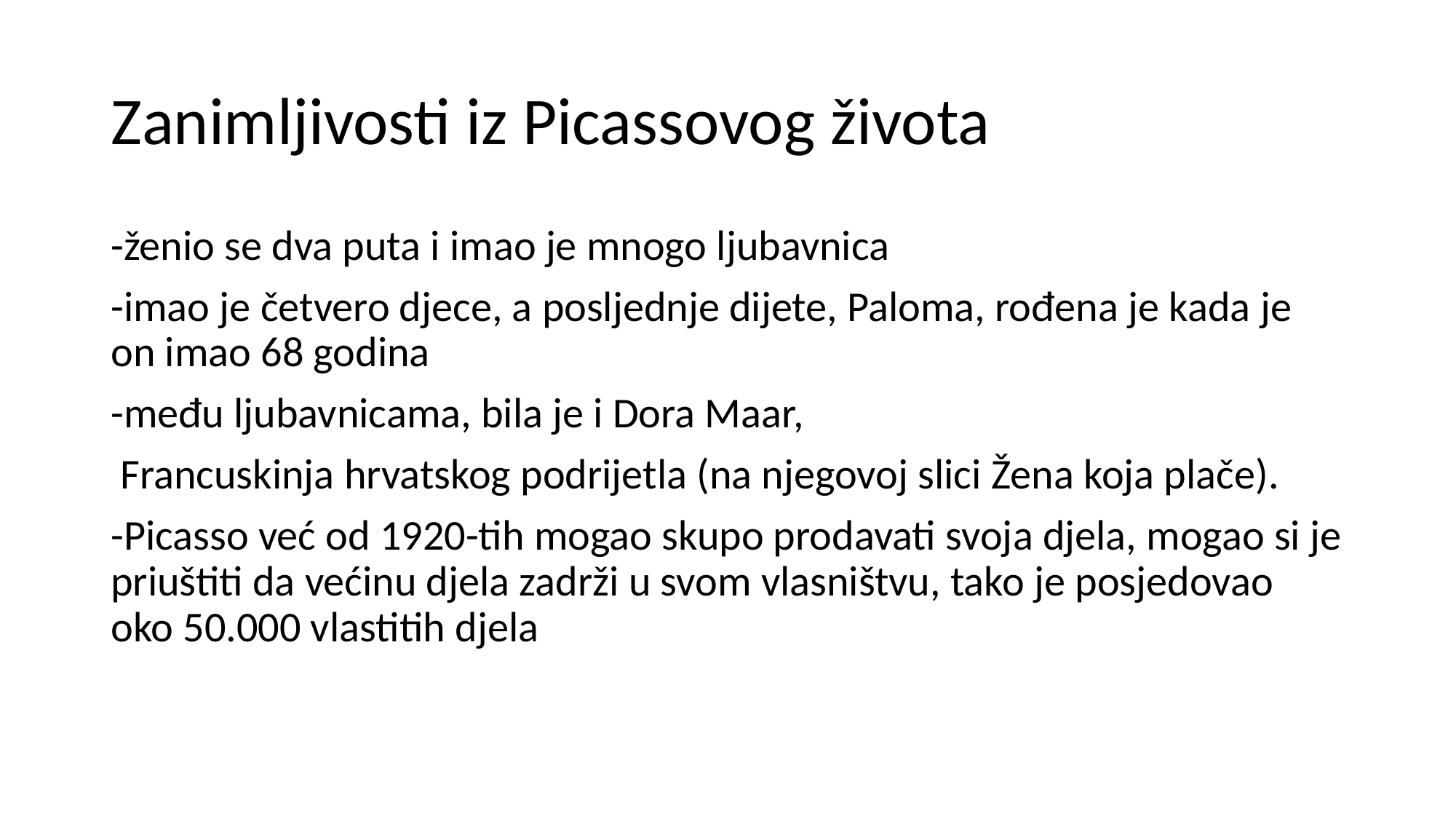

# Zanimljivosti iz Picassovog života

-ženio se dva puta i imao je mnogo ljubavnica
-imao je četvero djece, a posljednje dijete, Paloma, rođena je kada je on imao 68 godina
-među ljubavnicama, bila je i Dora Maar,
 Francuskinja hrvatskog podrijetla (na njegovoj slici Žena koja plače).
-Picasso već od 1920-tih mogao skupo prodavati svoja djela, mogao si je priuštiti da većinu djela zadrži u svom vlasništvu, tako je posjedovao oko 50.000 vlastitih djela